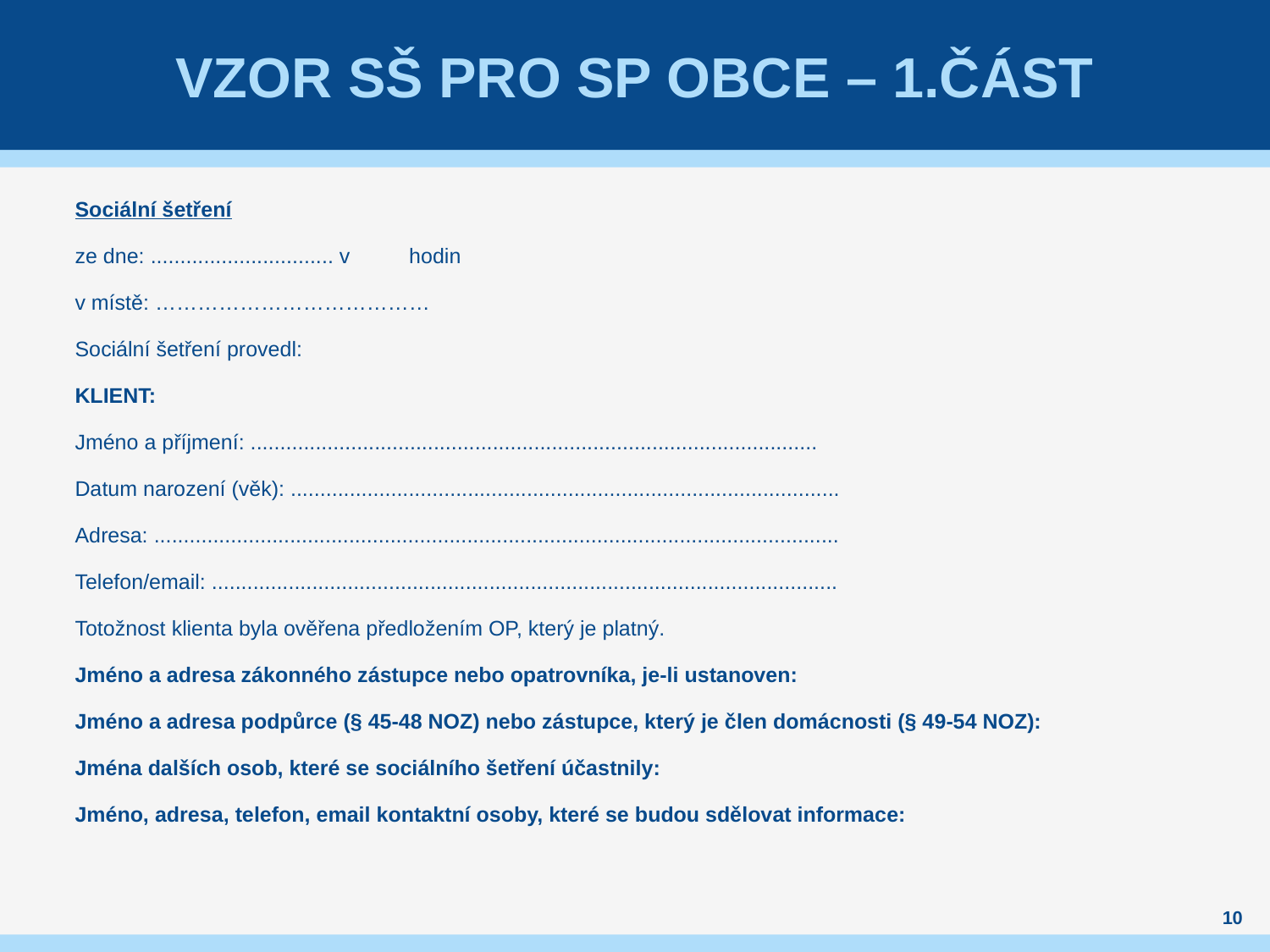

# Vzor Sš pro sp obce – 1.část
Sociální šetření
ze dne: ............................... v          hodin
v místě: …………………………………
Sociální šetření provedl:
KLIENT:
Jméno a příjmení: ................................................................................................
Datum narození (věk): .............................................................................................
Adresa: ....................................................................................................................
Telefon/email: ..........................................................................................................
Totožnost klienta byla ověřena předložením OP, který je platný.
Jméno a adresa zákonného zástupce nebo opatrovníka, je-li ustanoven:
Jméno a adresa podpůrce (§ 45-48 NOZ) nebo zástupce, který je člen domácnosti (§ 49-54 NOZ):
Jména dalších osob, které se sociálního šetření účastnily:
Jméno, adresa, telefon, email kontaktní osoby, které se budou sdělovat informace:

10